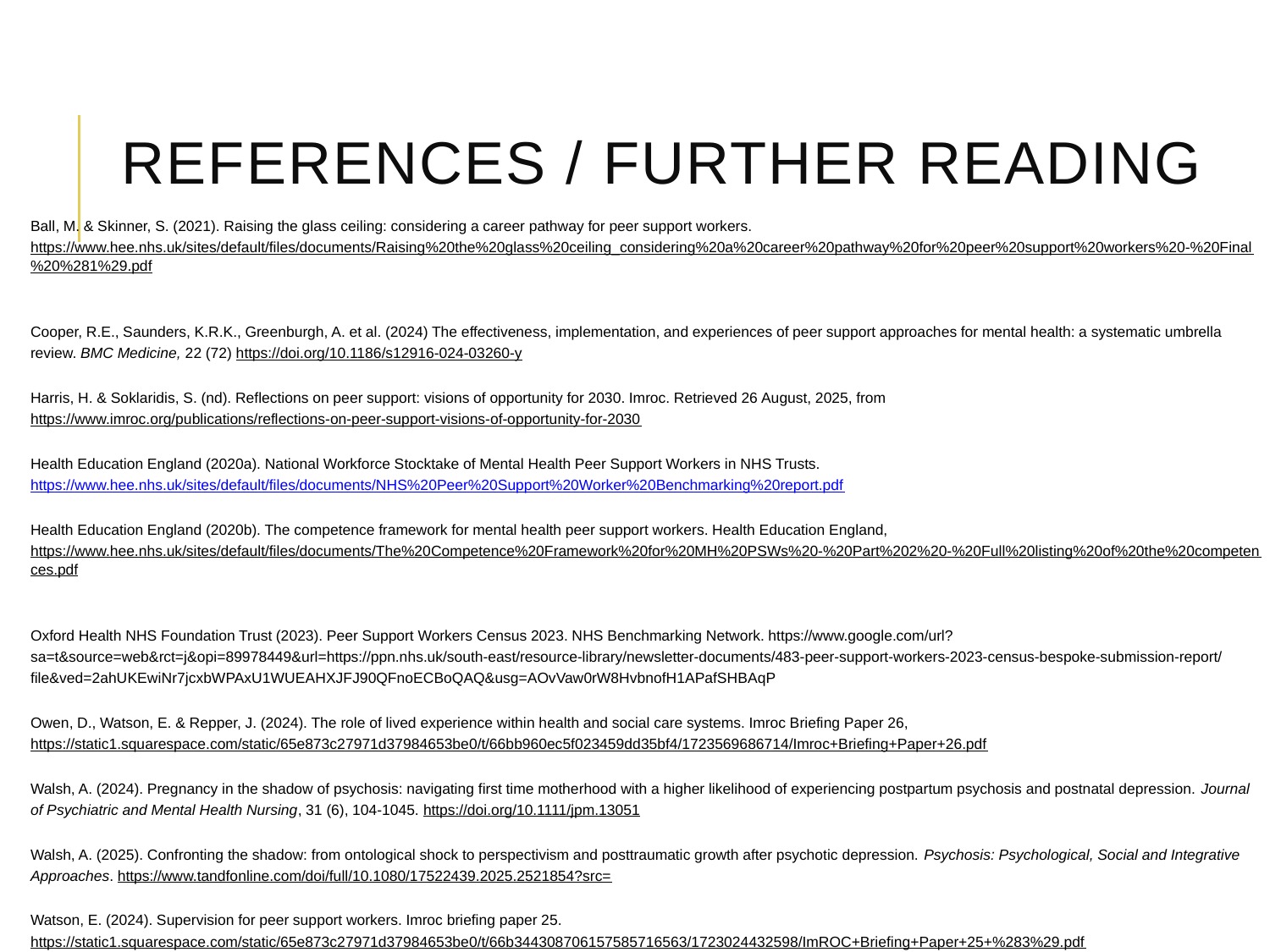

# References / further reading
Ball, M. & Skinner, S. (2021). Raising the glass ceiling: considering a career pathway for peer support workers. https://www.hee.nhs.uk/sites/default/files/documents/Raising%20the%20glass%20ceiling_considering%20a%20career%20pathway%20for%20peer%20support%20workers%20-%20Final%20%281%29.pdf
Cooper, R.E., Saunders, K.R.K., Greenburgh, A. et al. (2024) The effectiveness, implementation, and experiences of peer support approaches for mental health: a systematic umbrella review. BMC Medicine, 22 (72) https://doi.org/10.1186/s12916-024-03260-y
Harris, H. & Soklaridis, S. (nd). Reflections on peer support: visions of opportunity for 2030. Imroc. Retrieved 26 August, 2025, from  https://www.imroc.org/publications/reflections-on-peer-support-visions-of-opportunity-for-2030
Health Education England (2020a). National Workforce Stocktake of Mental Health Peer Support Workers in NHS Trusts. https://www.hee.nhs.uk/sites/default/files/documents/NHS%20Peer%20Support%20Worker%20Benchmarking%20report.pdf
Health Education England (2020b). The competence framework for mental health peer support workers. Health Education England, https://www.hee.nhs.uk/sites/default/files/documents/The%20Competence%20Framework%20for%20MH%20PSWs%20-%20Part%202%20-%20Full%20listing%20of%20the%20competences.pdf
Oxford Health NHS Foundation Trust (2023). Peer Support Workers Census 2023. NHS Benchmarking Network. https://www.google.com/url?sa=t&source=web&rct=j&opi=89978449&url=https://ppn.nhs.uk/south-east/resource-library/newsletter-documents/483-peer-support-workers-2023-census-bespoke-submission-report/file&ved=2ahUKEwiNr7jcxbWPAxU1WUEAHXJFJ90QFnoECBoQAQ&usg=AOvVaw0rW8HvbnofH1APafSHBAqP
Owen, D., Watson, E. & Repper, J. (2024). The role of lived experience within health and social care systems. Imroc Briefing Paper 26, https://static1.squarespace.com/static/65e873c27971d37984653be0/t/66bb960ec5f023459dd35bf4/1723569686714/Imroc+Briefing+Paper+26.pdf
Walsh, A. (2024). Pregnancy in the shadow of psychosis: navigating first time motherhood with a higher likelihood of experiencing postpartum psychosis and postnatal depression. Journal of Psychiatric and Mental Health Nursing, 31 (6), 104-1045. https://doi.org/10.1111/jpm.13051
Walsh, A. (2025). Confronting the shadow: from ontological shock to perspectivism and posttraumatic growth after psychotic depression. Psychosis: Psychological, Social and Integrative Approaches. https://www.tandfonline.com/doi/full/10.1080/17522439.2025.2521854?src=
Watson, E. (2024). Supervision for peer support workers. Imroc briefing paper 25. https://static1.squarespace.com/static/65e873c27971d37984653be0/t/66b344308706157585716563/1723024432598/ImROC+Briefing+Paper+25+%283%29.pdf